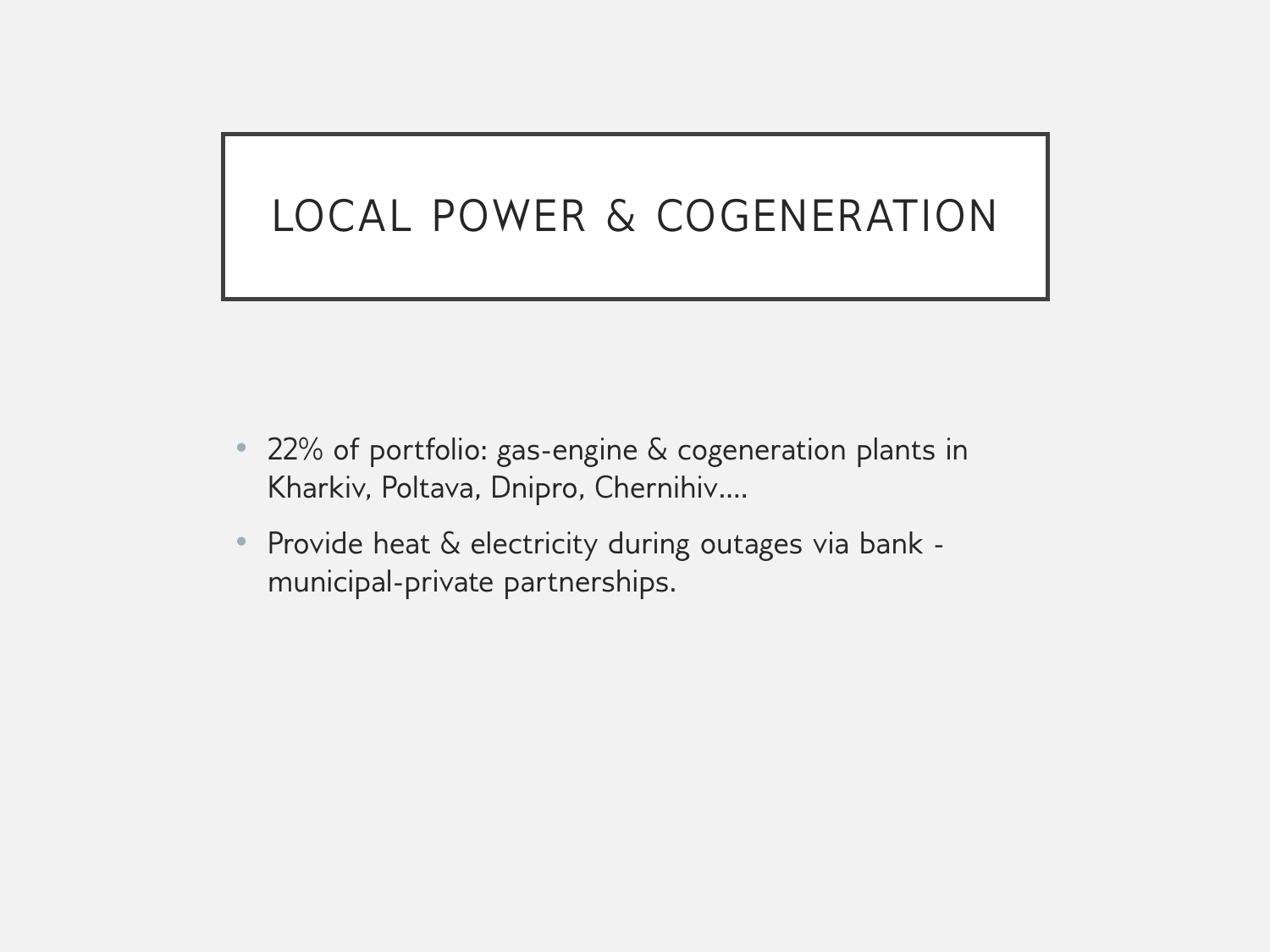

# Local Power & Cogeneration

22% of portfolio: gas-engine & cogeneration plants in Kharkiv, Poltava, Dnipro, Chernihiv….
Provide heat & electricity during outages via bank -municipal-private partnerships.